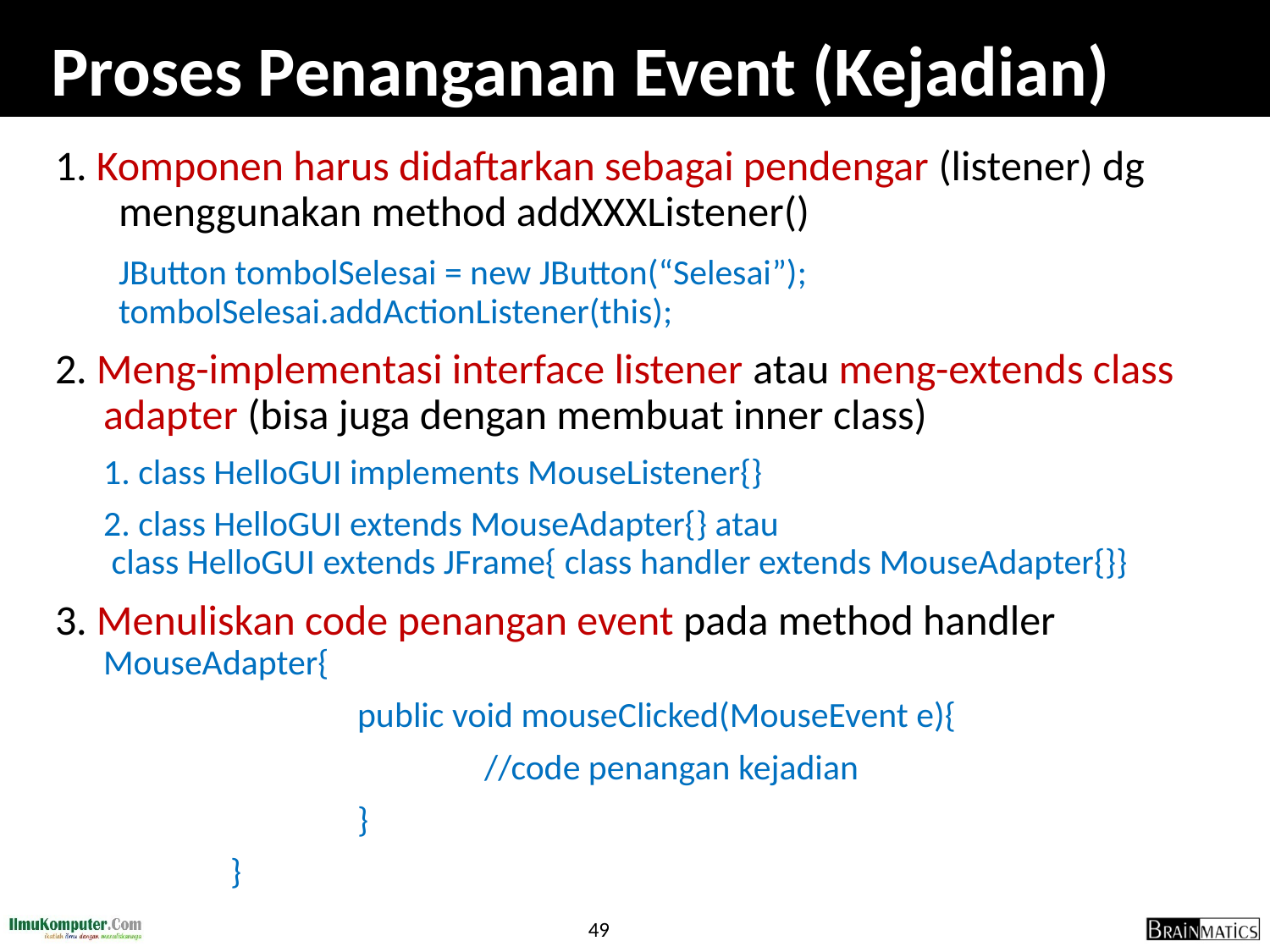

# Proses Penanganan Event (Kejadian)
1. Komponen harus didaftarkan sebagai pendengar (listener) dg menggunakan method addXXXListener()
	JButton tombolSelesai = new JButton(“Selesai”); tombolSelesai.addActionListener(this);
2. Meng-implementasi interface listener atau meng-extends class adapter (bisa juga dengan membuat inner class)
	1. class HelloGUI implements MouseListener{}
	2. class HelloGUI extends MouseAdapter{} atau
 class HelloGUI extends JFrame{ class handler extends MouseAdapter{}}
3. Menuliskan code penangan event pada method handler	MouseAdapter{
			public void mouseClicked(MouseEvent e){
				//code penangan kejadian
			}
		}